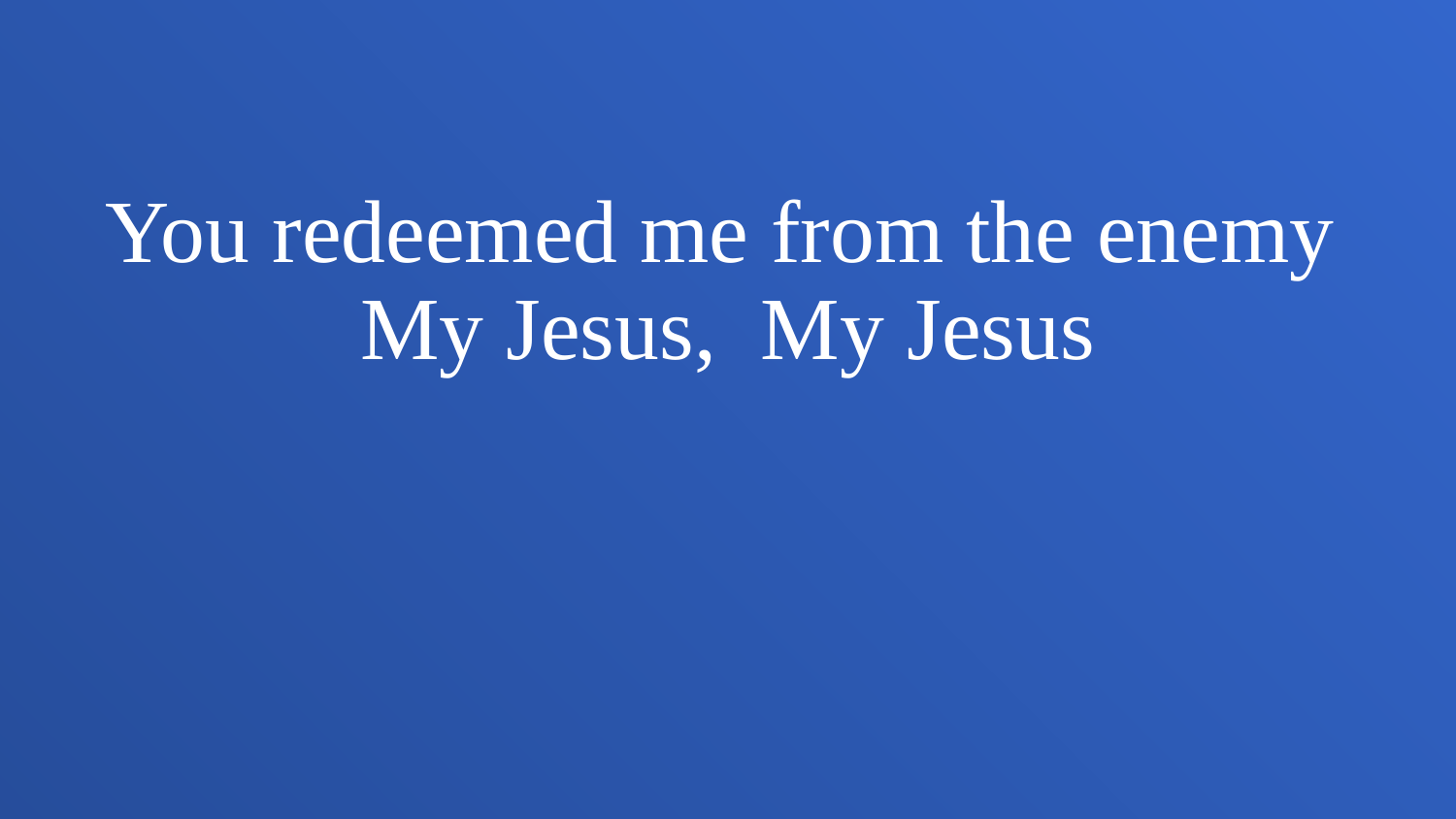

You redeemed me from the enemy
My Jesus,  My Jesus